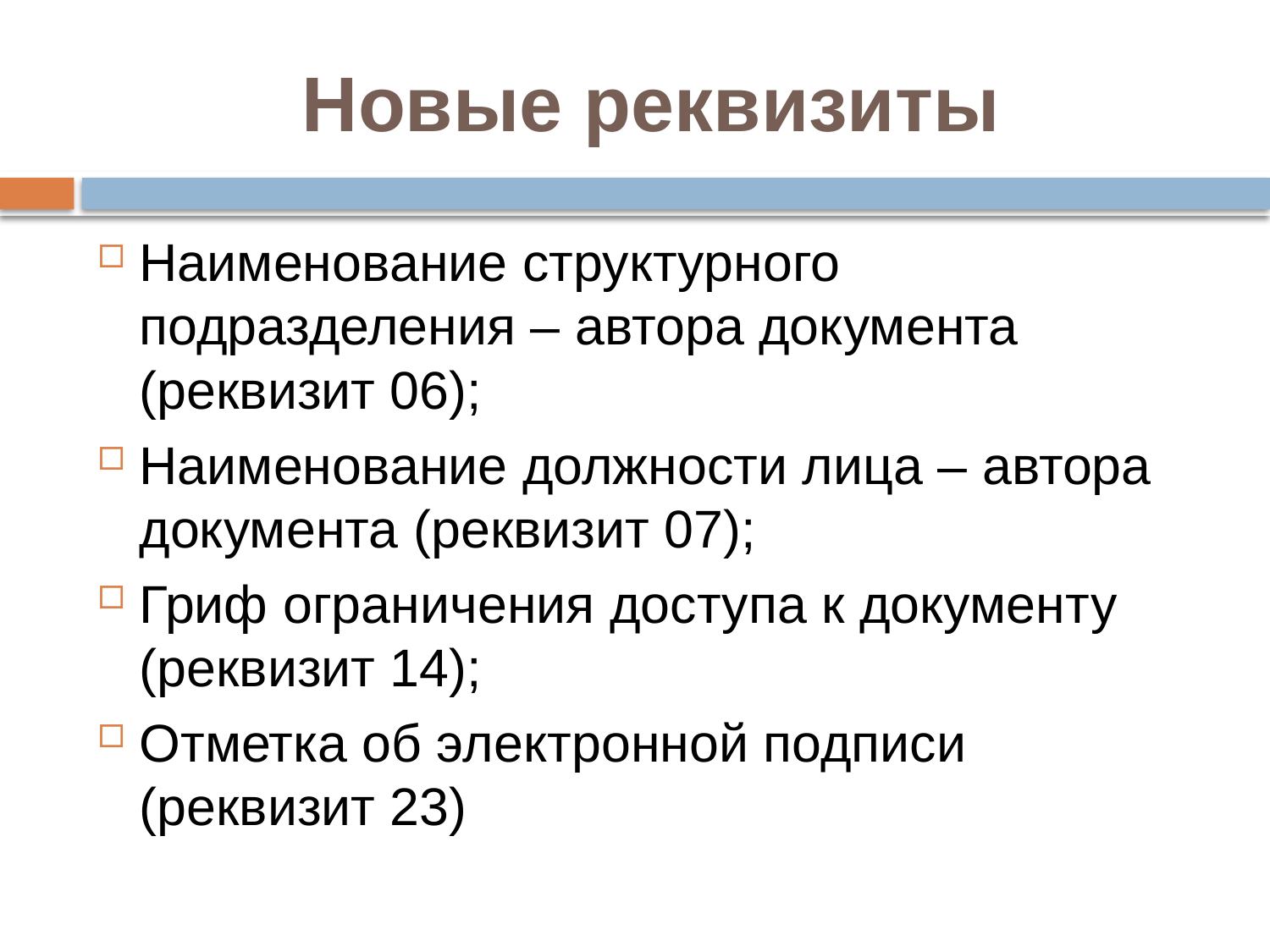

# Новые реквизиты
Наименование структурного подразделения – автора документа (реквизит 06);
Наименование должности лица – автора документа (реквизит 07);
Гриф ограничения доступа к документу (реквизит 14);
Отметка об электронной подписи  (реквизит 23)